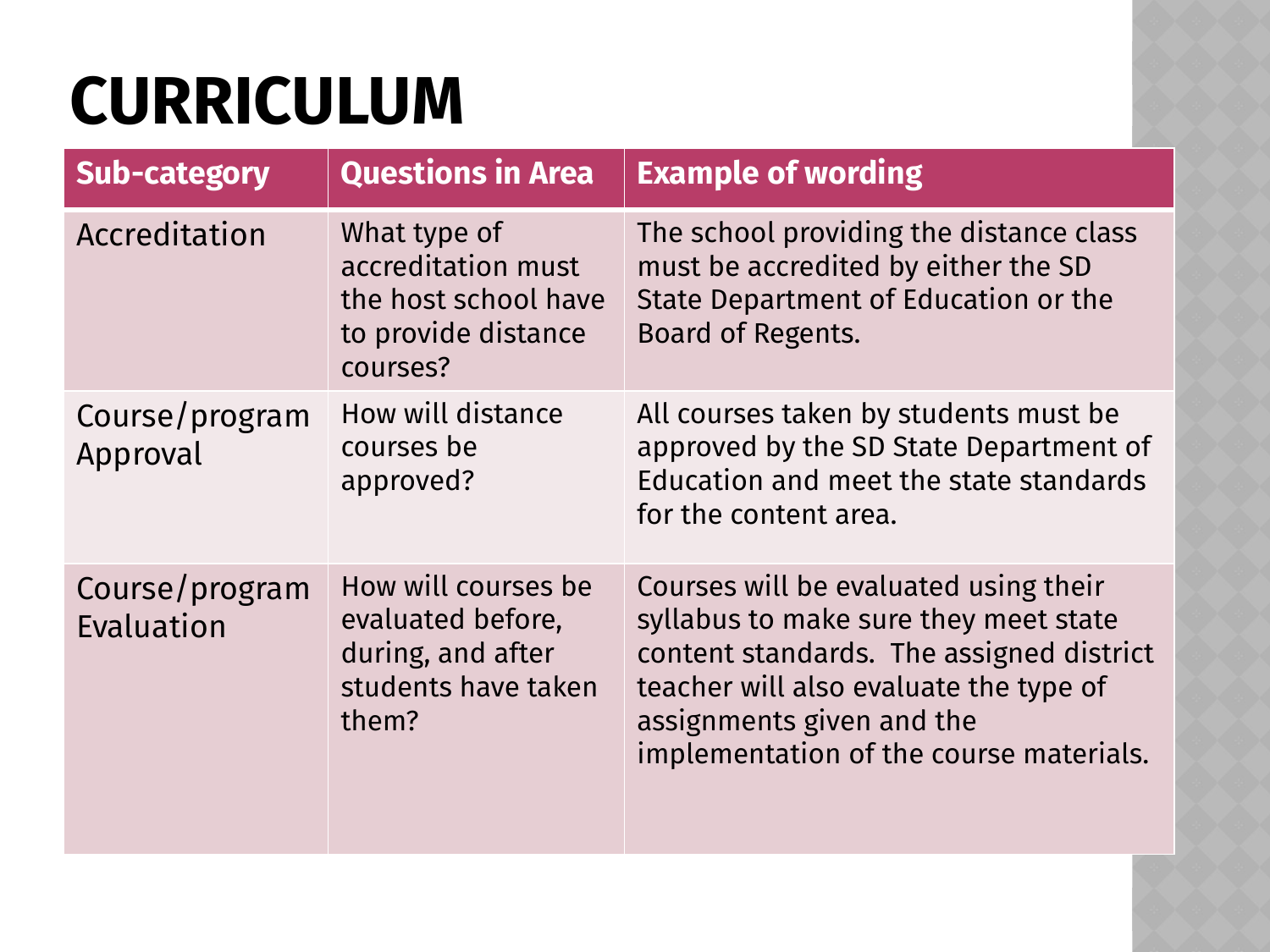

# Curriculum
| Sub-category | Questions in Area | Example of wording |
| --- | --- | --- |
| Accreditation | What type of accreditation must the host school have to provide distance courses? | The school providing the distance class must be accredited by either the SD State Department of Education or the Board of Regents. |
| Course/program Approval | How will distance courses be approved? | All courses taken by students must be approved by the SD State Department of Education and meet the state standards for the content area. |
| Course/program Evaluation | How will courses be evaluated before, during, and after students have taken them? | Courses will be evaluated using their syllabus to make sure they meet state content standards. The assigned district teacher will also evaluate the type of assignments given and the implementation of the course materials. |